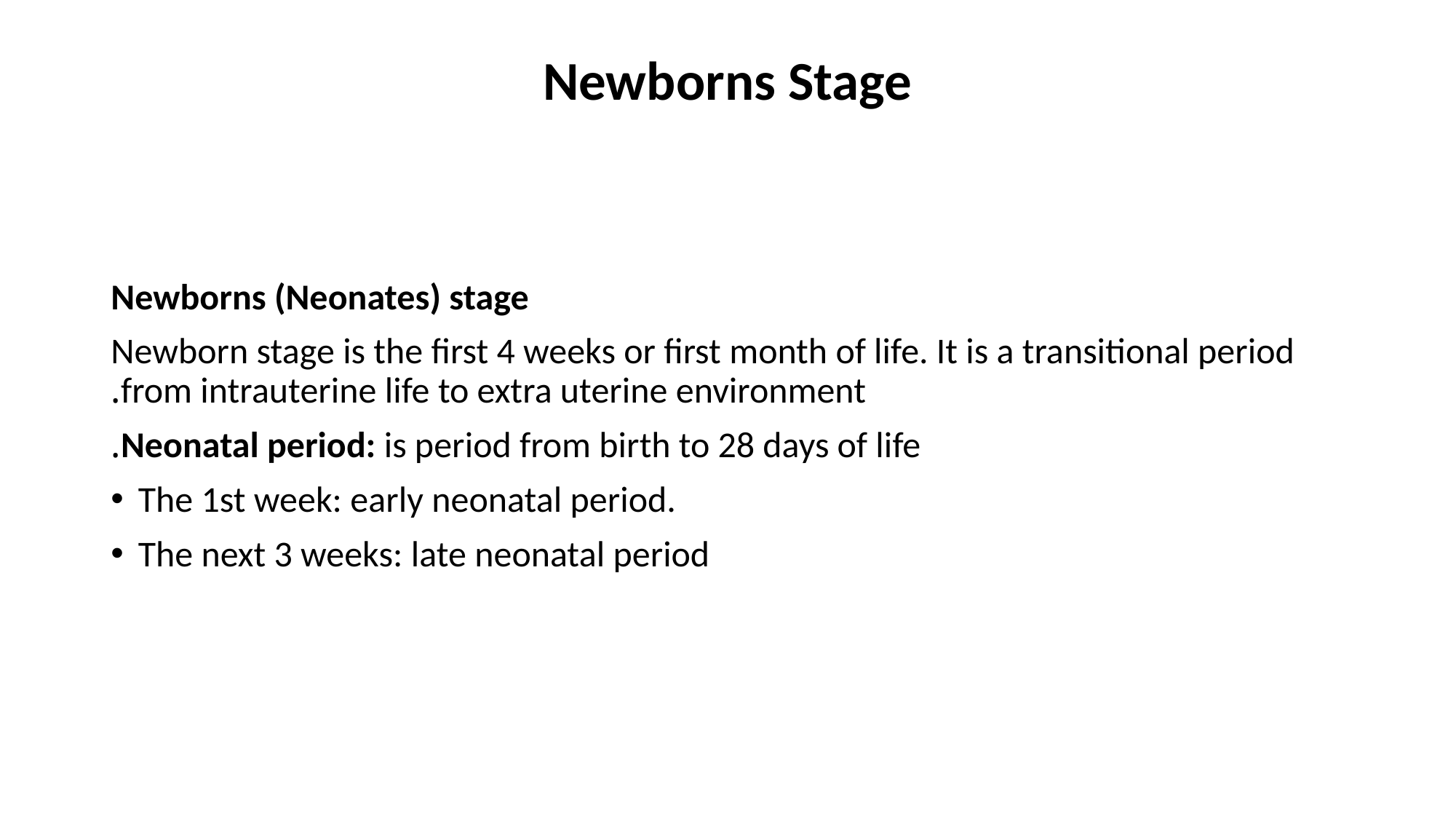

# Newborns Stage

Newborns (Neonates) stage
Newborn stage is the first 4 weeks or first month of life. It is a transitional period from intrauterine life to extra uterine environment.
Neonatal period: is period from birth to 28 days of life.
The 1st week: early neonatal period.
The next 3 weeks: late neonatal period